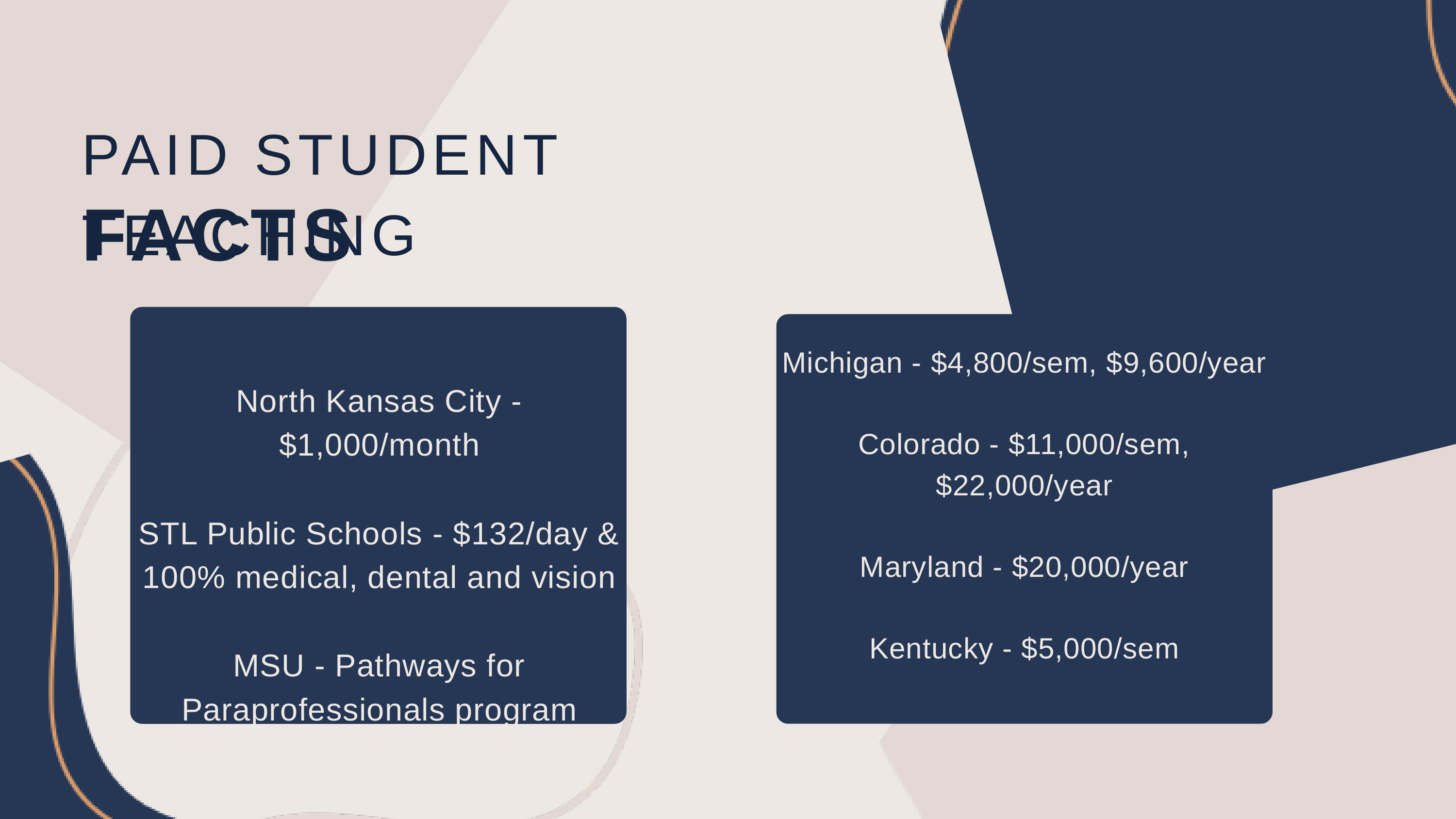

PAID STUDENT TEACHING
FACTS

Michigan - $4,800/sem, $9,600/year

Colorado - $11,000/sem, $22,000/year

Maryland - $20,000/year

Kentucky - $5,000/sem

North Kansas City - $1,000/month

STL Public Schools - $132/day & 100% medical, dental and vision

MSU - Pathways for Paraprofessionals program